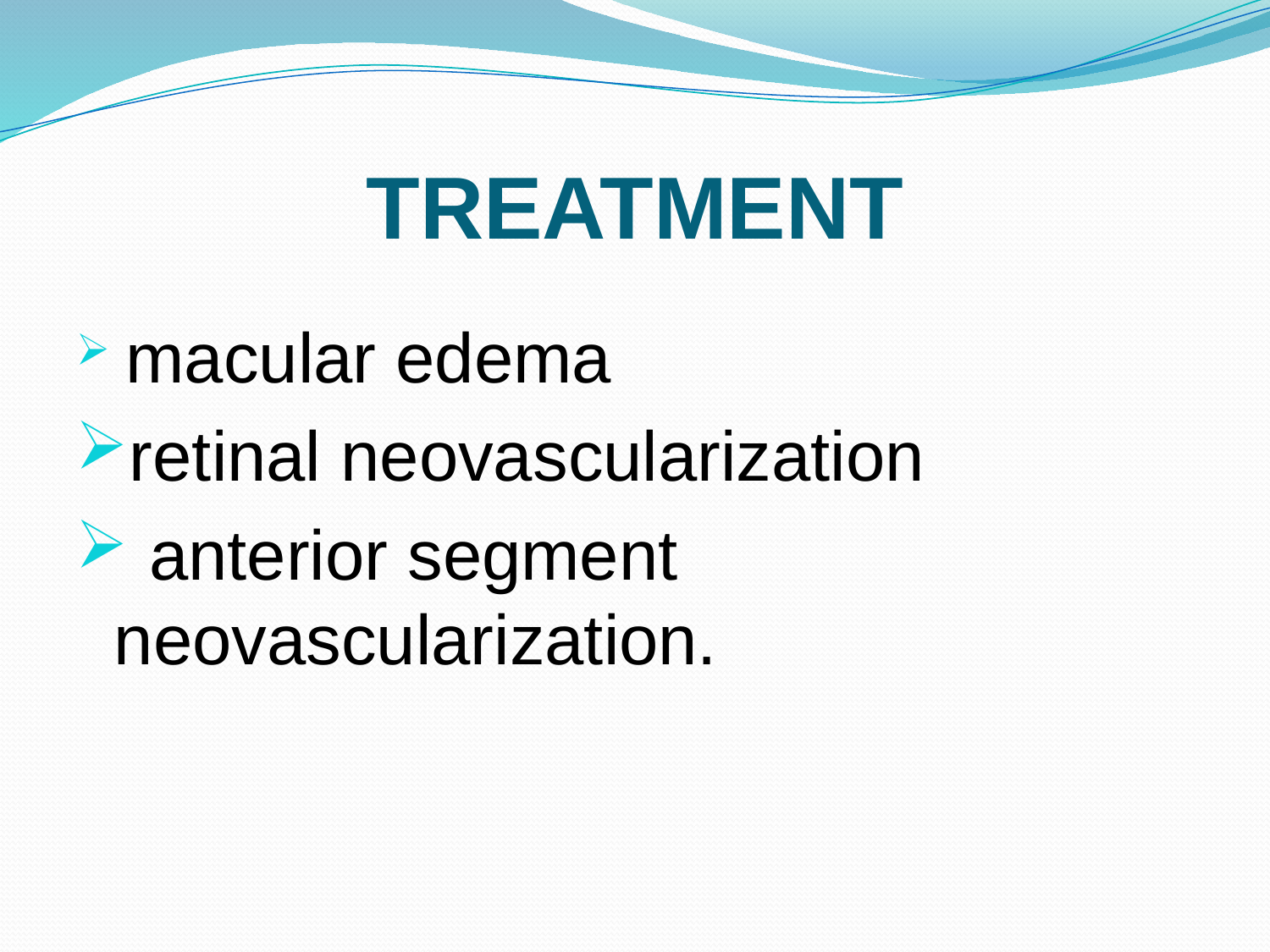

# TREATMENT
 macular edema
retinal neovascularization
 anterior segment neovascularization.